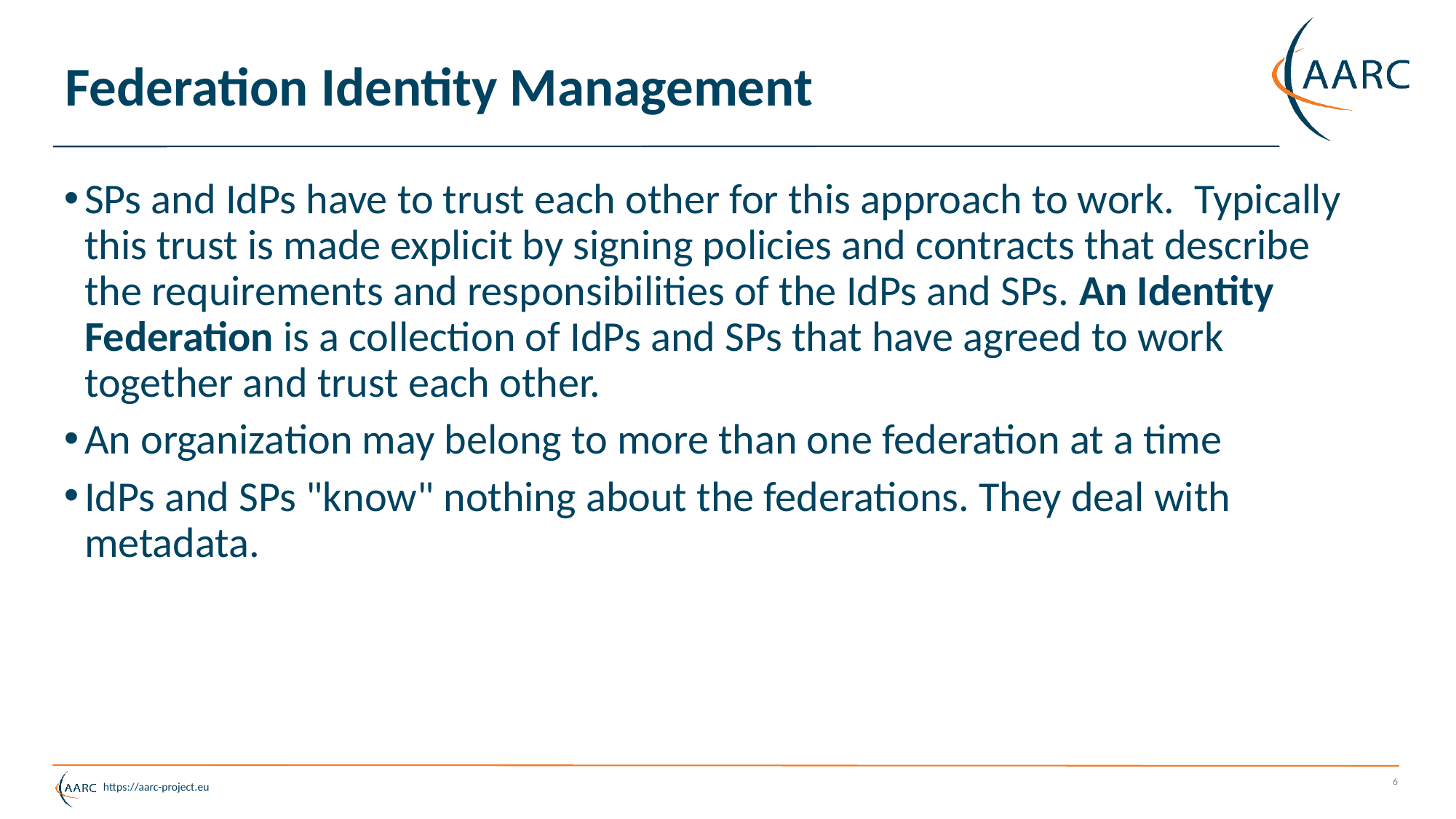

# Federation Identity Management
SPs and IdPs have to trust each other for this approach to work.  Typically this trust is made explicit by signing policies and contracts that describe the requirements and responsibilities of the IdPs and SPs. An Identity Federation is a collection of IdPs and SPs that have agreed to work together and trust each other.
An organization may belong to more than one federation at a time
IdPs and SPs "know" nothing about the federations. They deal with metadata.
6